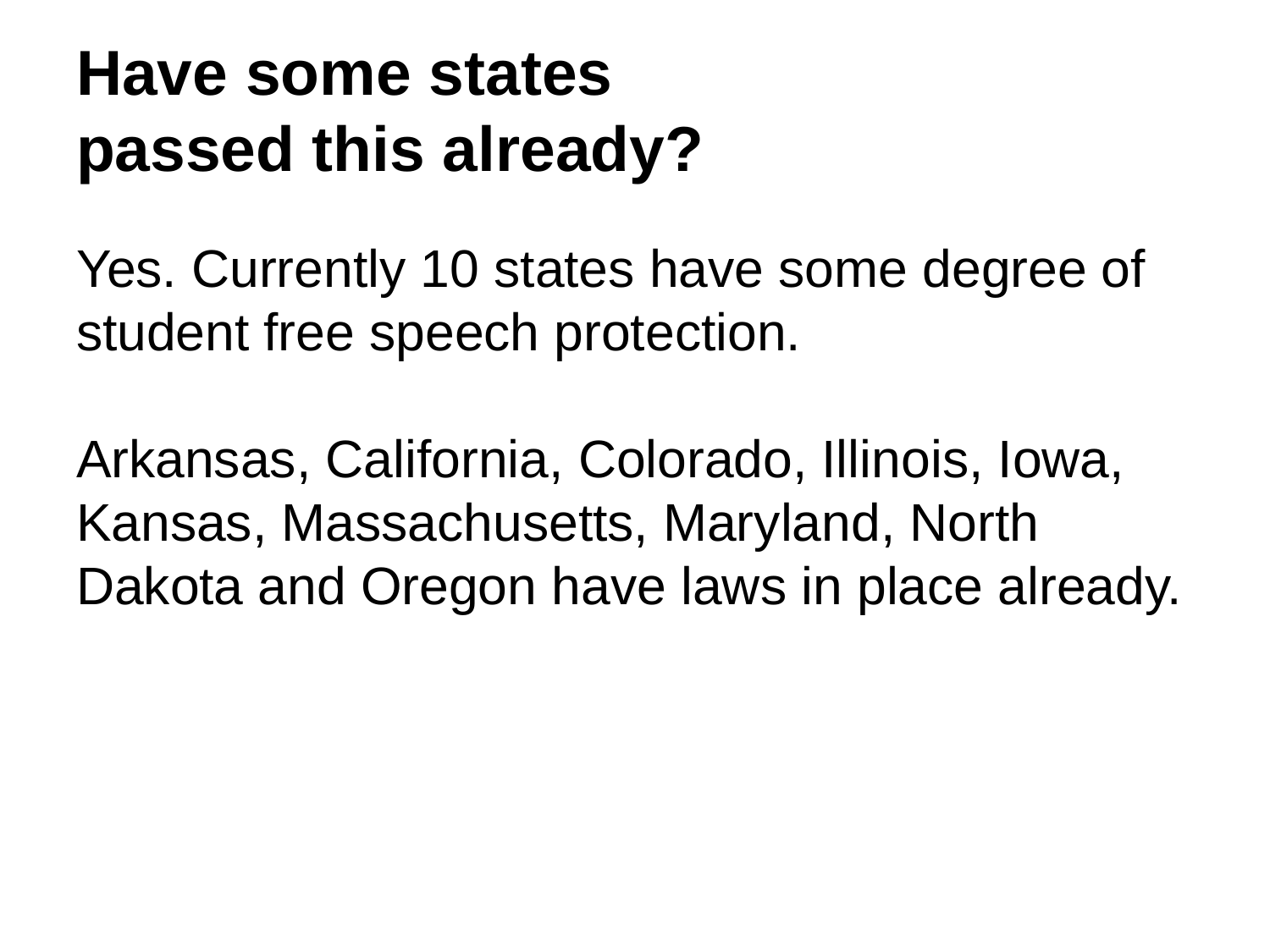

# Have some states passed this already?
Yes. Currently 10 states have some degree of student free speech protection.

Arkansas, California, Colorado, Illinois, Iowa, Kansas, Massachusetts, Maryland, North Dakota and Oregon have laws in place already.